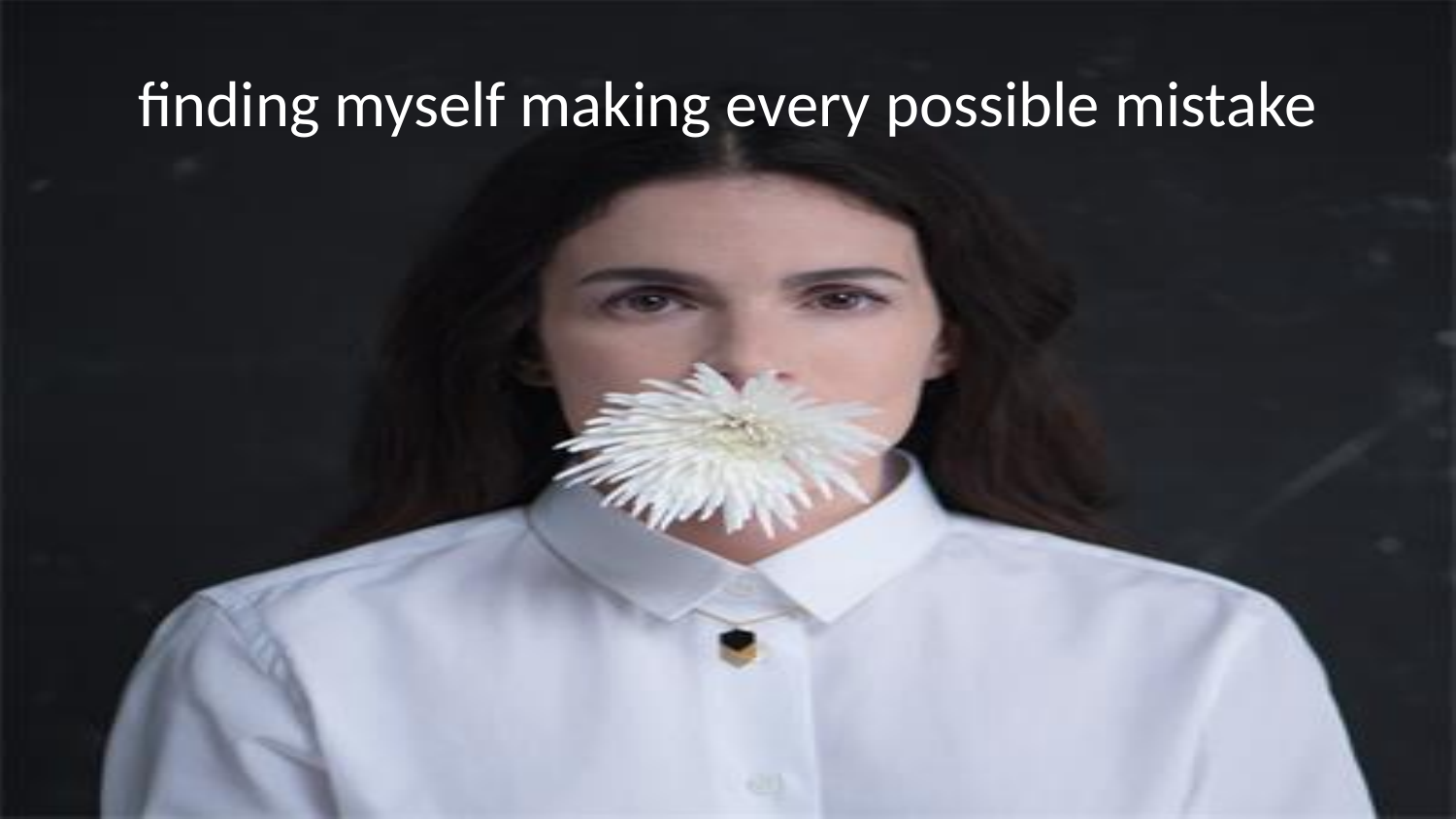

# finding myself making every possible mistake